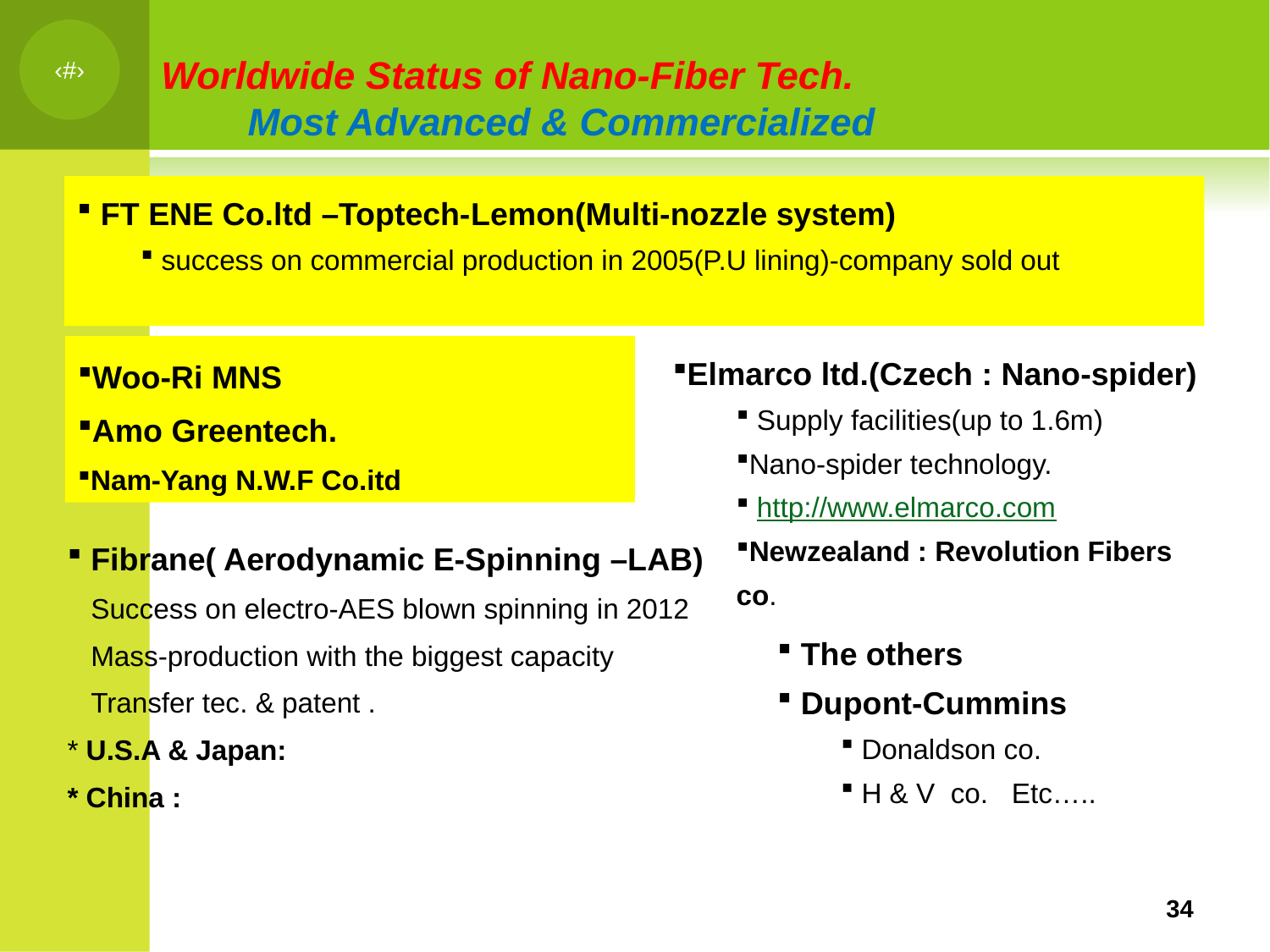

Worldwide Status of Nano-Fiber Tech.
        Most Advanced & Commercialized
 FT ENE Co.ltd –Toptech-Lemon(Multi-nozzle system)
 success on commercial production in 2005(P.U lining)-company sold out

Woo-Ri MNS
Amo Greentech.
Nam-Yang N.W.F Co.itd
Elmarco ltd.(Czech : Nano-spider)
 Supply facilities(up to 1.6m)
Nano-spider technology.
 http://www.elmarco.com
Newzealand : Revolution Fibers co.
 Fibrane( Aerodynamic E-Spinning –LAB)
   Success on electro-AES blown spinning in 2012
   Mass-production with the biggest capacity
   Transfer tec. & patent .
* U.S.A & Japan:
* China :

 The others
 Dupont-Cummins
 Donaldson co.
 H & V  co.   Etc…..
34